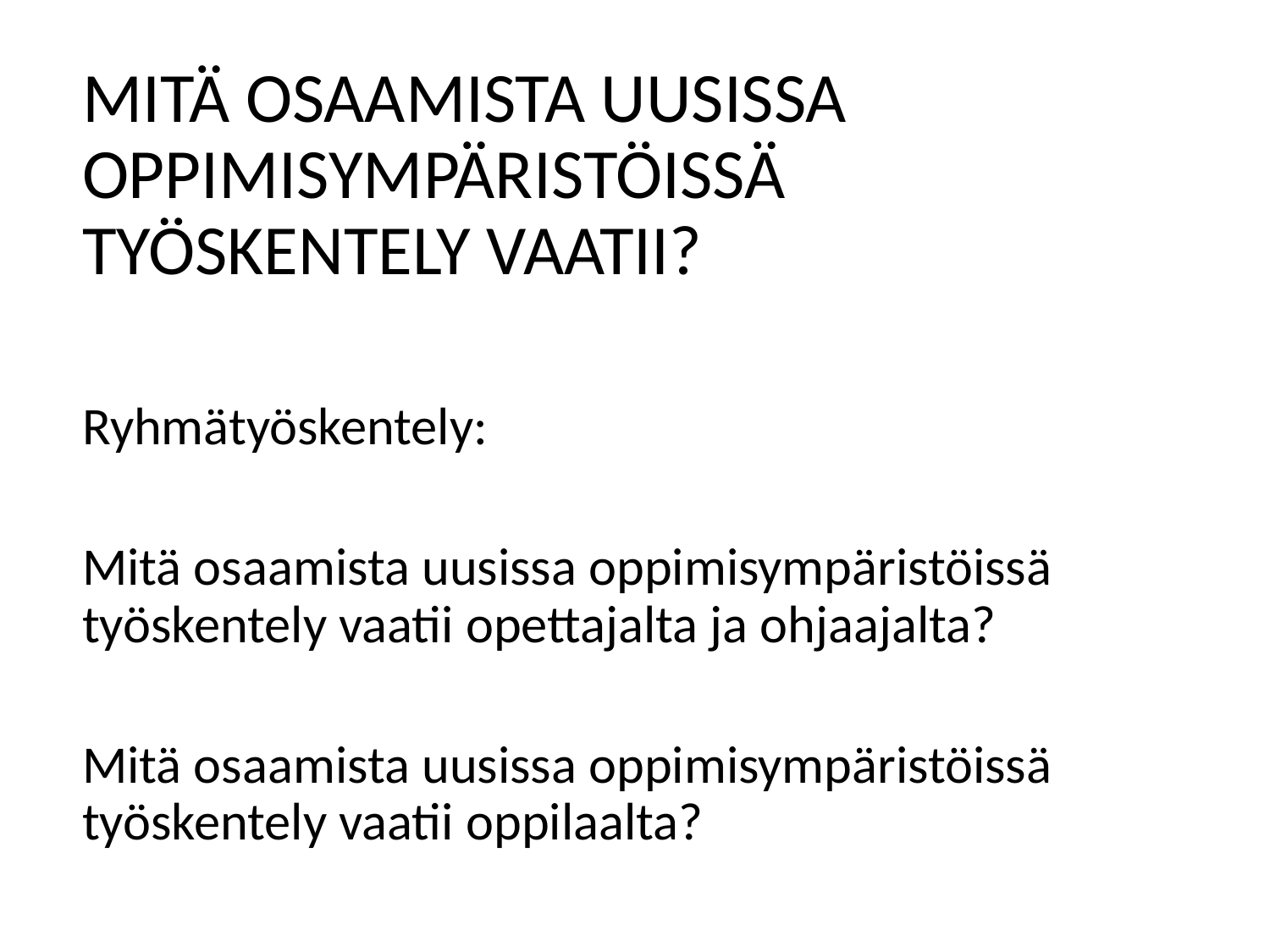

# MITÄ OSAAMISTA UUSISSA OPPIMISYMPÄRISTÖISSÄ TYÖSKENTELY VAATII?

Ryhmätyöskentely:

Mitä osaamista uusissa oppimisympäristöissä työskentely vaatii opettajalta ja ohjaajalta?

Mitä osaamista uusissa oppimisympäristöissä työskentely vaatii oppilaalta?